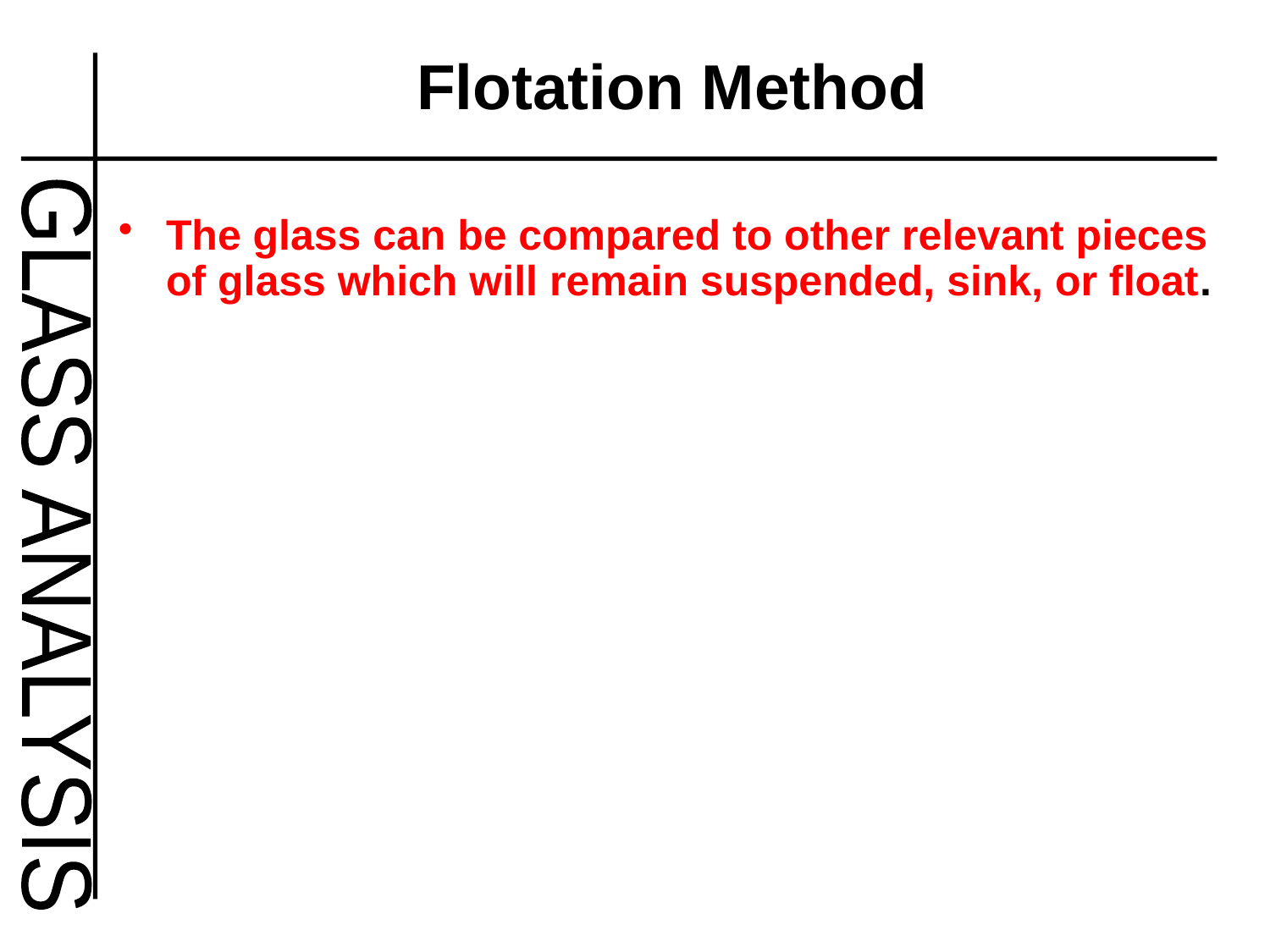

# Flotation Method

The glass can be compared to other relevant pieces of glass which will remain suspended, sink, or float.